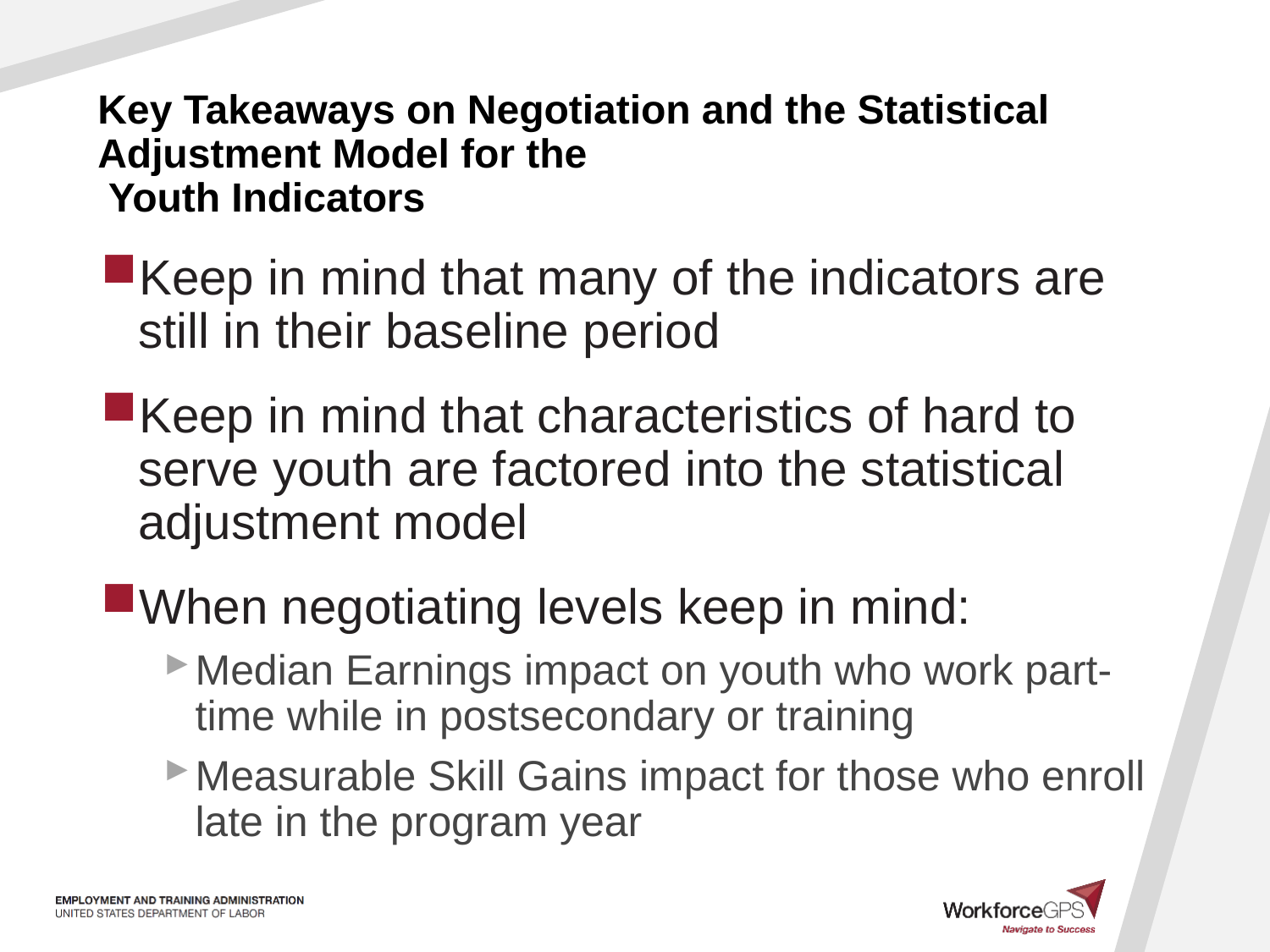

# Key Takeaways on Negotiation and the Statistical Adjustment Model for the Youth Indicators
Keep in mind that many of the indicators are still in their baseline period
Keep in mind that characteristics of hard to serve youth are factored into the statistical adjustment model
When negotiating levels keep in mind:
Median Earnings impact on youth who work part-time while in postsecondary or training
Measurable Skill Gains impact for those who enroll late in the program year